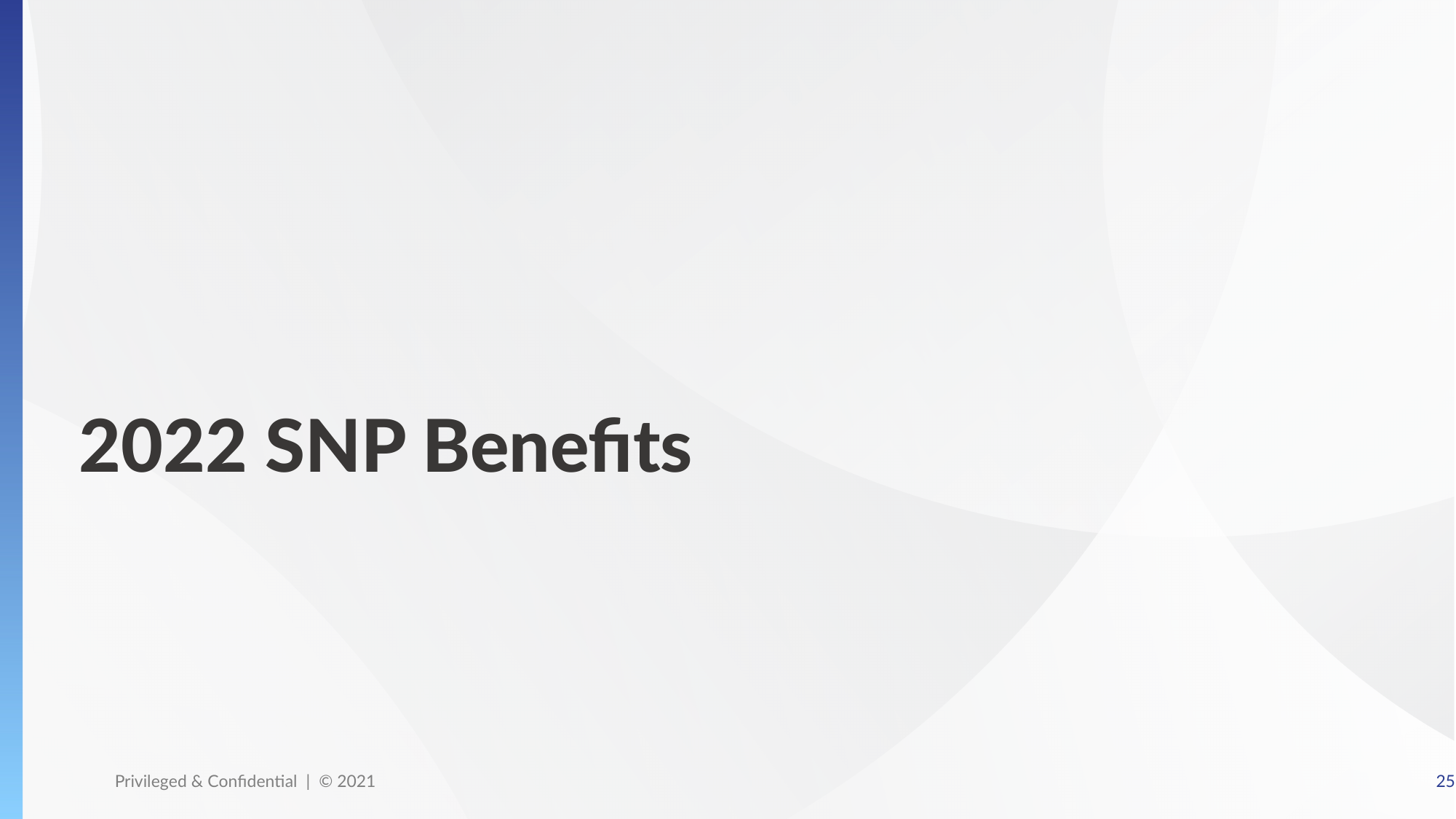

# 2022 SNP Benefits
Privileged & Confidential  |  © 2021
25